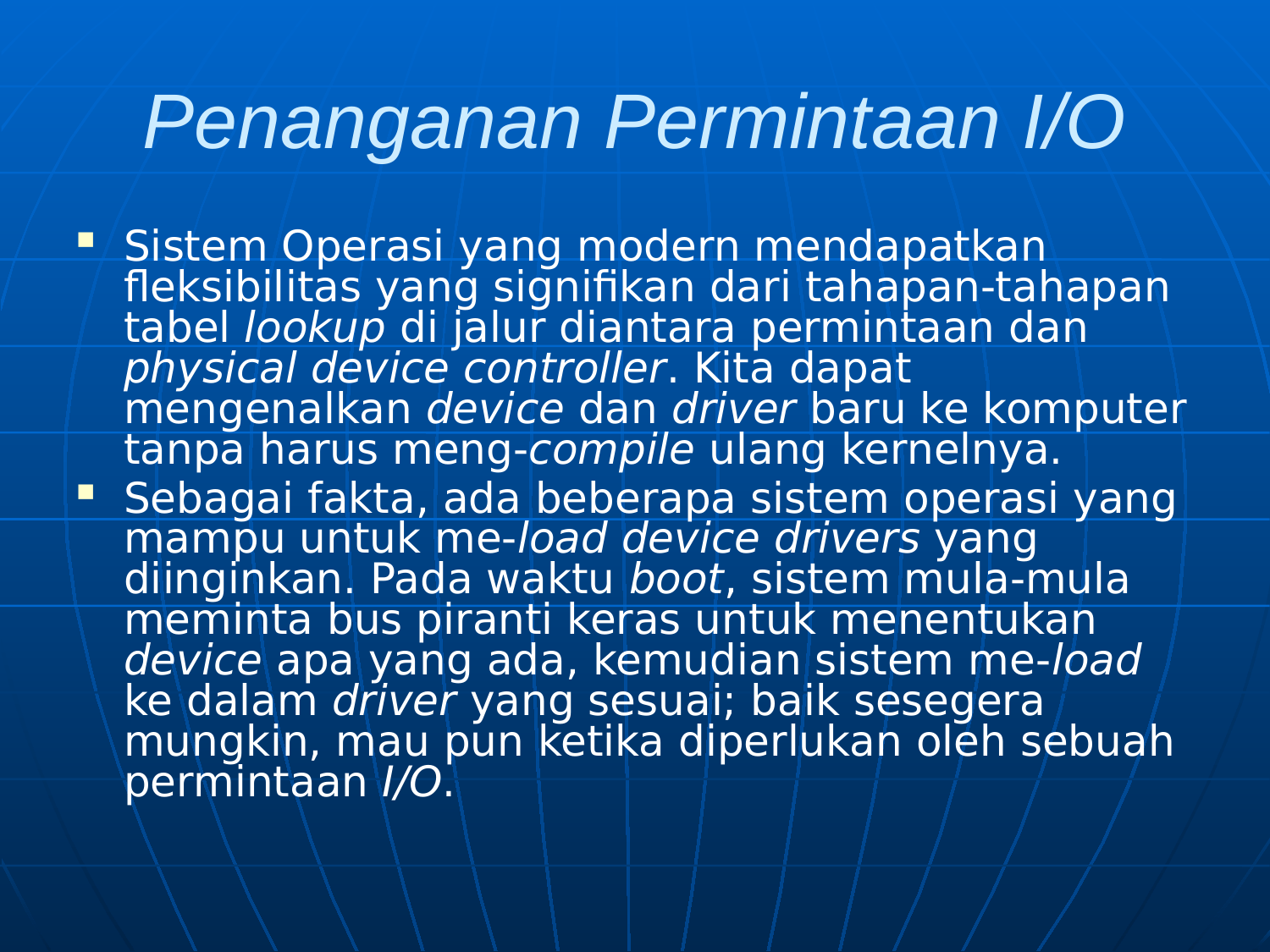

# Penanganan Permintaan I/O
Sistem Operasi yang modern mendapatkan fleksibilitas yang signifikan dari tahapan-tahapan tabel lookup di jalur diantara permintaan dan physical device controller. Kita dapat mengenalkan device dan driver baru ke komputer tanpa harus meng-compile ulang kernelnya.
Sebagai fakta, ada beberapa sistem operasi yang mampu untuk me-load device drivers yang diinginkan. Pada waktu boot, sistem mula-mula meminta bus piranti keras untuk menentukan device apa yang ada, kemudian sistem me-load ke dalam driver yang sesuai; baik sesegera mungkin, mau pun ketika diperlukan oleh sebuah permintaan I/O.